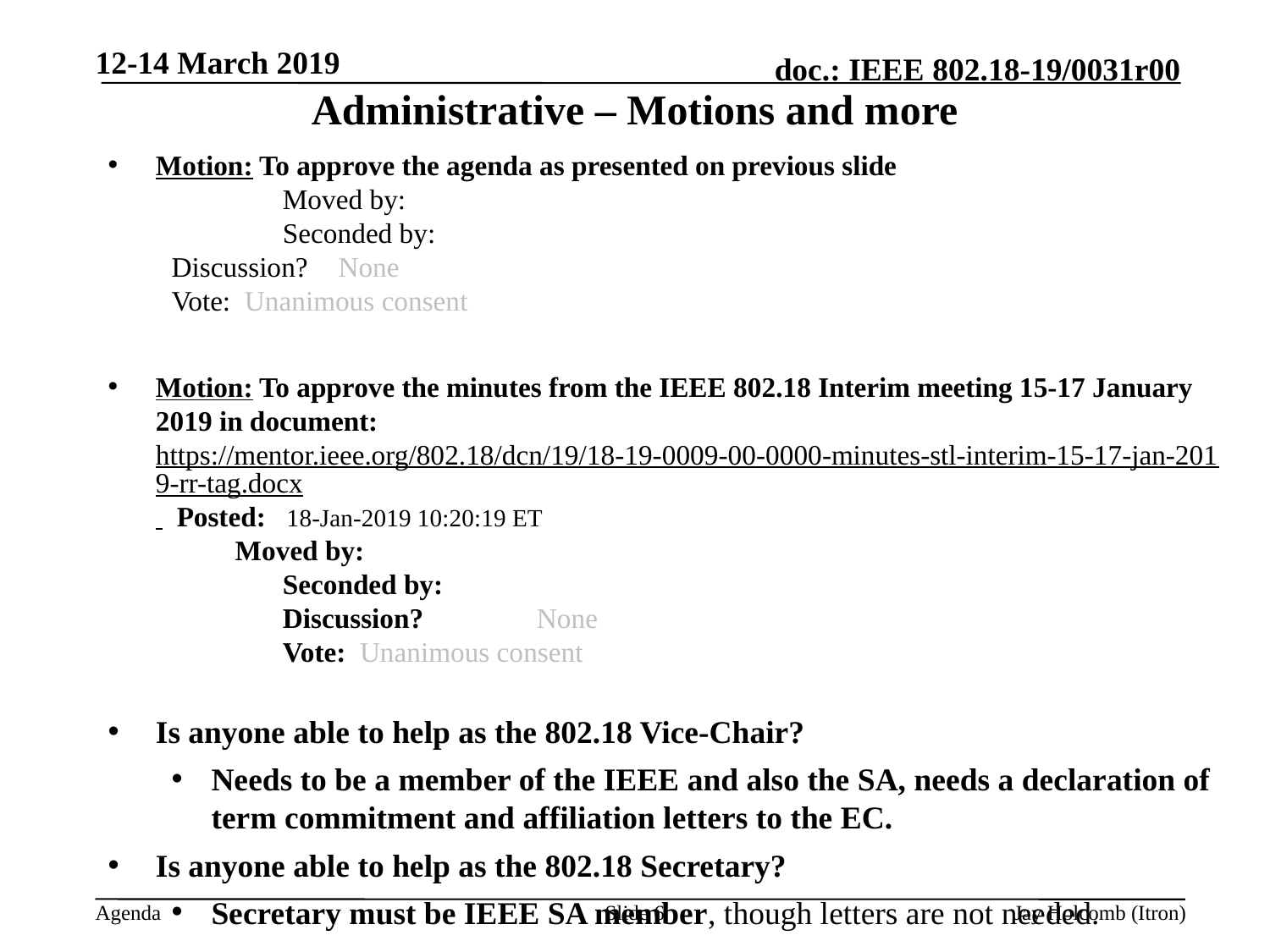

12-14 March 2019
# Administrative – Motions and more
Motion: To approve the agenda as presented on previous slide
		Moved by:
		Seconded by:
Discussion?  	None
Vote:  Unanimous consent

Motion: To approve the minutes from the IEEE 802.18 Interim meeting 15-17 January 2019 in document: https://mentor.ieee.org/802.18/dcn/19/18-19-0009-00-0000-minutes-stl-interim-15-17-jan-2019-rr-tag.docx   Posted:   18-Jan-2019 10:20:19 ET
	Moved by:
		Seconded by:
		Discussion?  	None
		Vote:  Unanimous consent

Is anyone able to help as the 802.18 Vice-Chair?
Needs to be a member of the IEEE and also the SA, needs a declaration of term commitment and affiliation letters to the EC. O
Is anyone able to help as the 802.18 Secretary?
Secretary must be IEEE SA member, though letters are not needed.

Slide 6
Jay Holcomb (Itron)